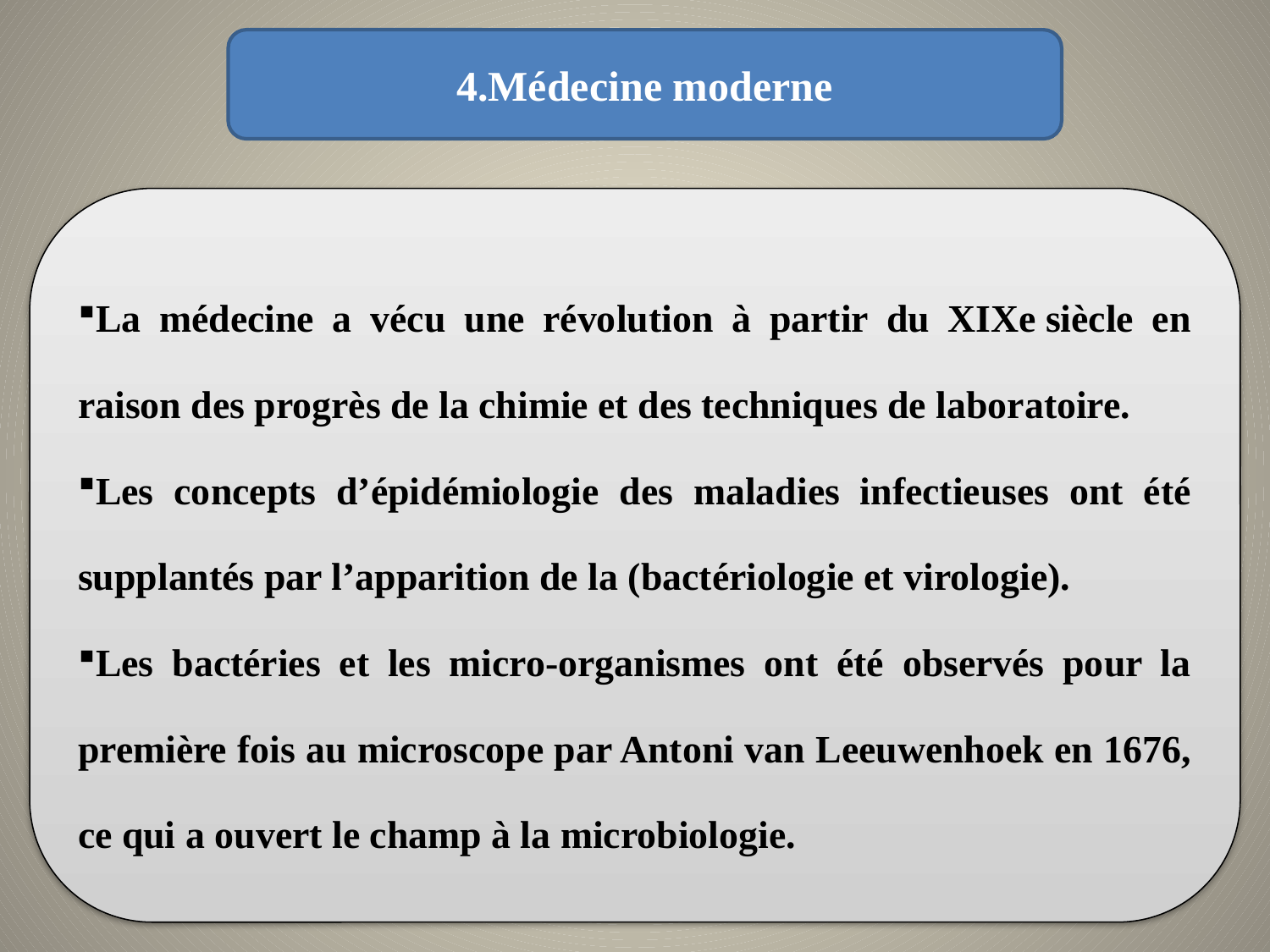

4.Médecine moderne
La médecine a vécu une révolution à partir du XIXe siècle en raison des progrès de la chimie et des techniques de laboratoire.
Les concepts d’épidémiologie des maladies infectieuses ont été supplantés par l’apparition de la (bactériologie et virologie).
Les bactéries et les micro-organismes ont été observés pour la première fois au microscope par Antoni van Leeuwenhoek en 1676, ce qui a ouvert le champ à la microbiologie.